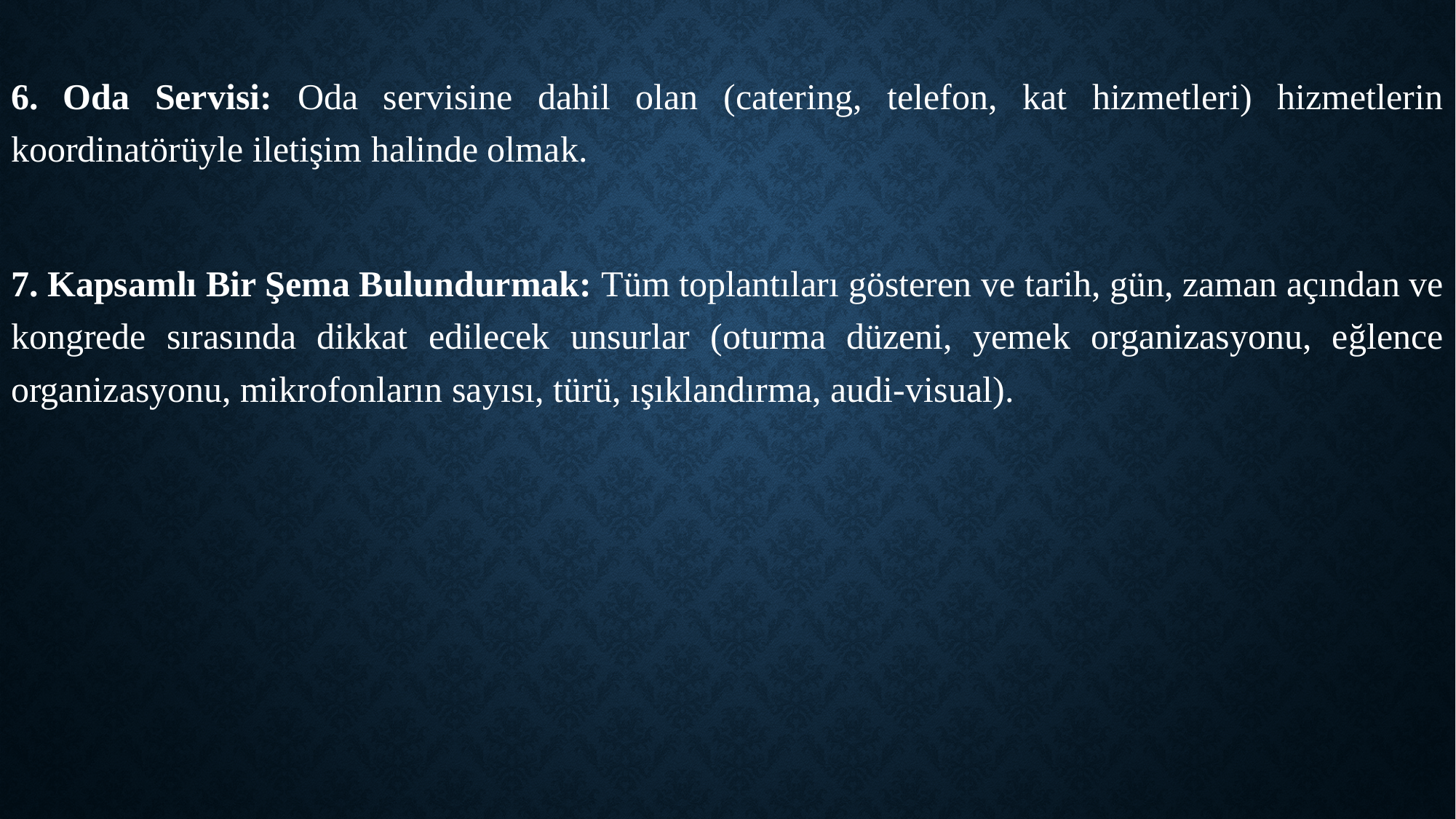

6. Oda Servisi: Oda servisine dahil olan (catering, telefon, kat hizmetleri) hizmetlerin koordinatörüyle iletişim halinde olmak.

7. Kapsamlı Bir Şema Bulundurmak: Tüm toplantıları gösteren ve tarih, gün, zaman açından ve kongrede sırasında dikkat edilecek unsurlar (oturma düzeni, yemek organizasyonu, eğlence organizasyonu, mikrofonların sayısı, türü, ışıklandırma, audi-visual).